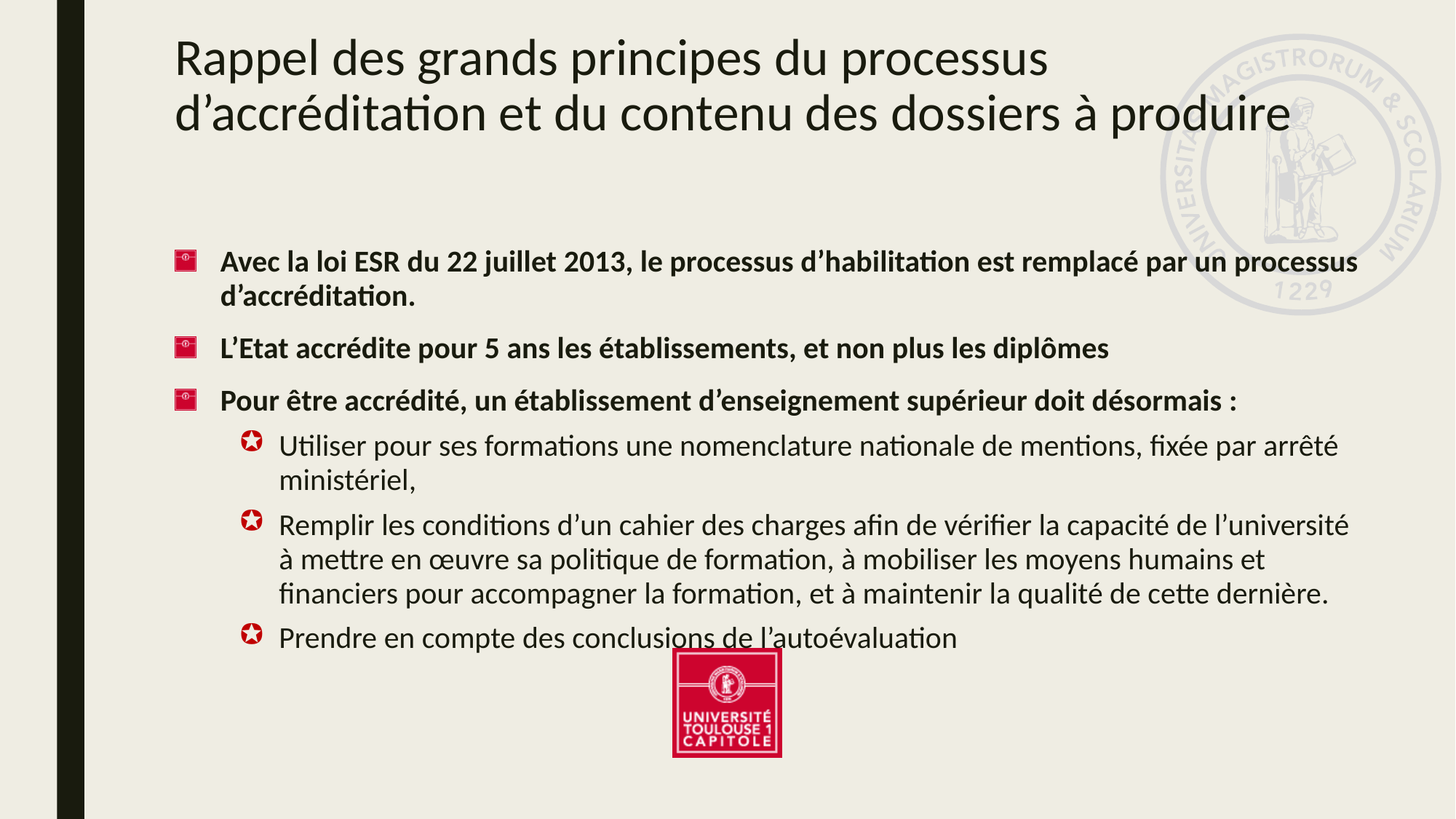

# Rappel des grands principes du processus d’accréditation et du contenu des dossiers à produire
Avec la loi ESR du 22 juillet 2013, le processus d’habilitation est remplacé par un processus d’accréditation.
L’Etat accrédite pour 5 ans les établissements, et non plus les diplômes
Pour être accrédité, un établissement d’enseignement supérieur doit désormais :
Utiliser pour ses formations une nomenclature nationale de mentions, fixée par arrêté ministériel,
Remplir les conditions d’un cahier des charges afin de vérifier la capacité de l’université à mettre en œuvre sa politique de formation, à mobiliser les moyens humains et financiers pour accompagner la formation, et à maintenir la qualité de cette dernière.
Prendre en compte des conclusions de l’autoévaluation